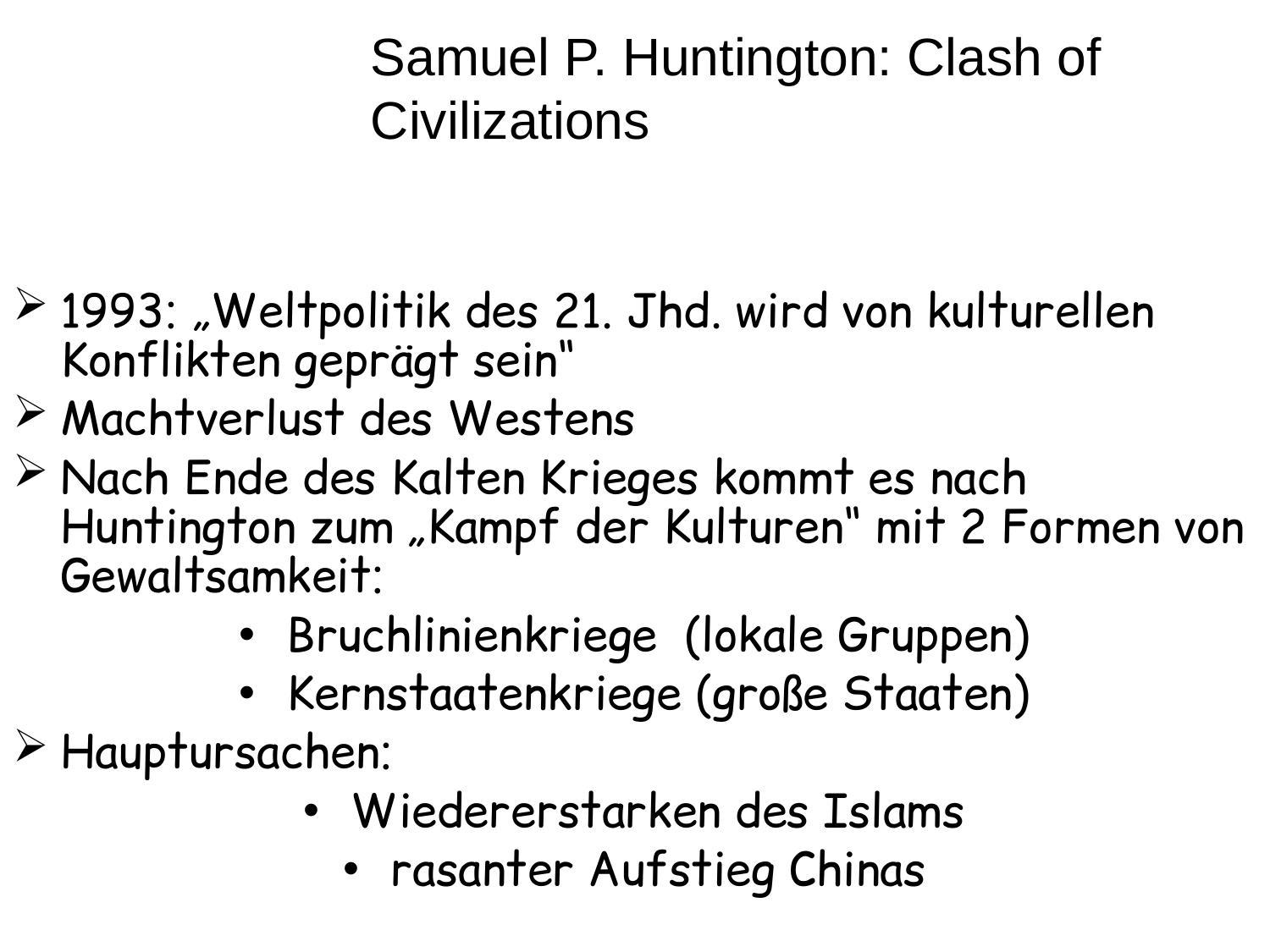

Samuel P. Huntington: Clash of
Civilizations

1993: „Weltpolitik des 21. Jhd. wird von kulturellen Konflikten geprägt sein“
Machtverlust des Westens
Nach Ende des Kalten Krieges kommt es nach Huntington zum „Kampf der Kulturen“ mit 2 Formen von Gewaltsamkeit:
Bruchlinienkriege  (lokale Gruppen)
Kernstaatenkriege (große Staaten)
Hauptursachen:
Wiedererstarken des Islams
rasanter Aufstieg Chinas